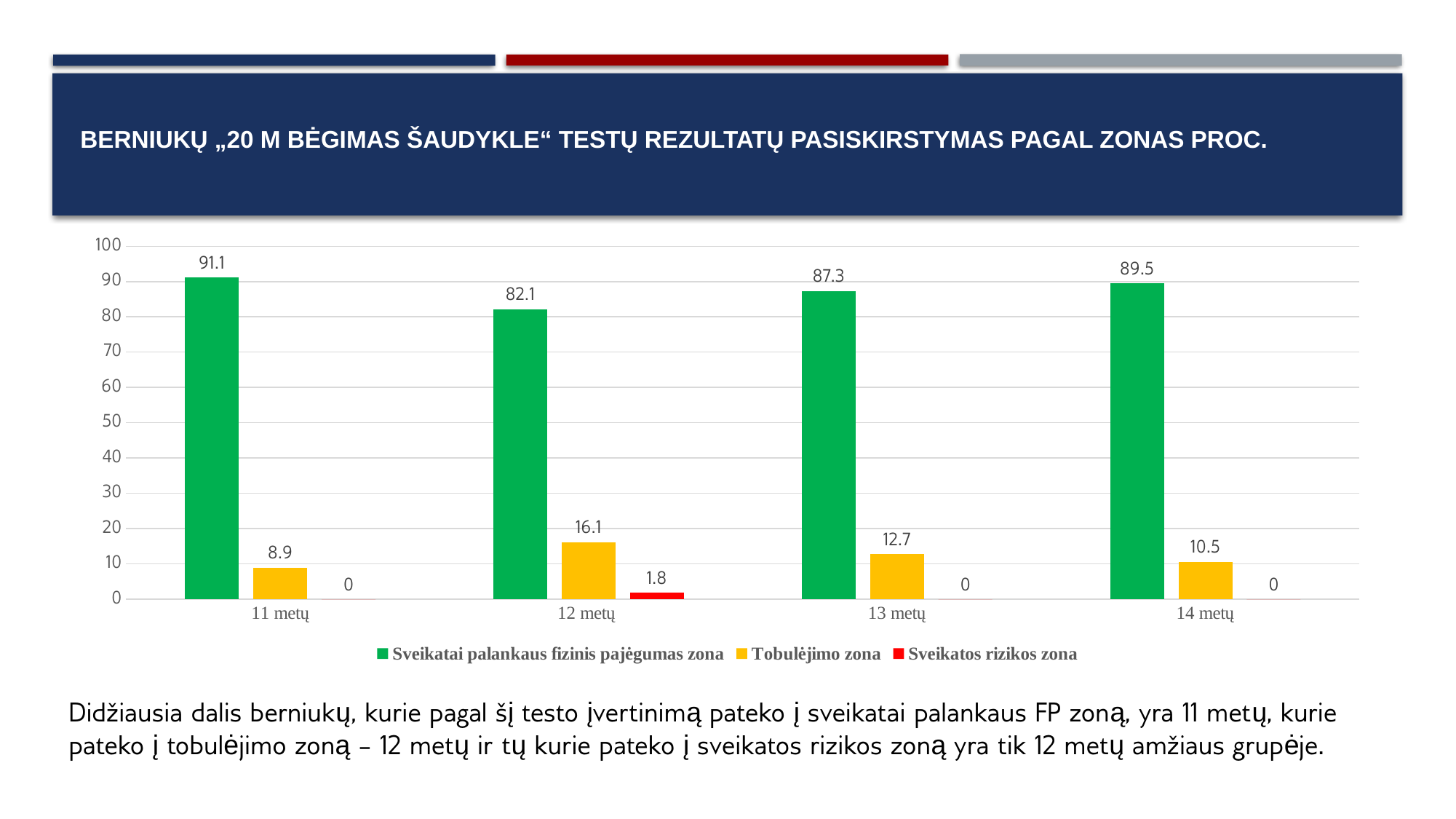

# Berniukų „20 m bėgimas šaudykle“ testų rezultatų pasiskirstymas pagal zonas proc.

### Chart

| Category | Sveikatai palankaus fizinis pajėgumas zona | Tobulėjimo zona | Sveikatos rizikos zona |
|---|---|---|---|
| 11 metų | 91.1 | 8.9 | 0.0 |
| 12 metų  | 82.1 | 16.1 | 1.8 |
| 13 metų | 87.3 | 12.7 | 0.0 |
| 14 metų | 89.5 | 10.5 | 0.0 |
Didžiausia dalis berniukų, kurie pagal šį testo įvertinimą pateko į sveikatai palankaus FP zoną, yra 11 metų, kurie pateko į tobulėjimo zoną – 12 metų ir tų kurie pateko į sveikatos rizikos zoną yra tik 12 metų amžiaus grupėje.